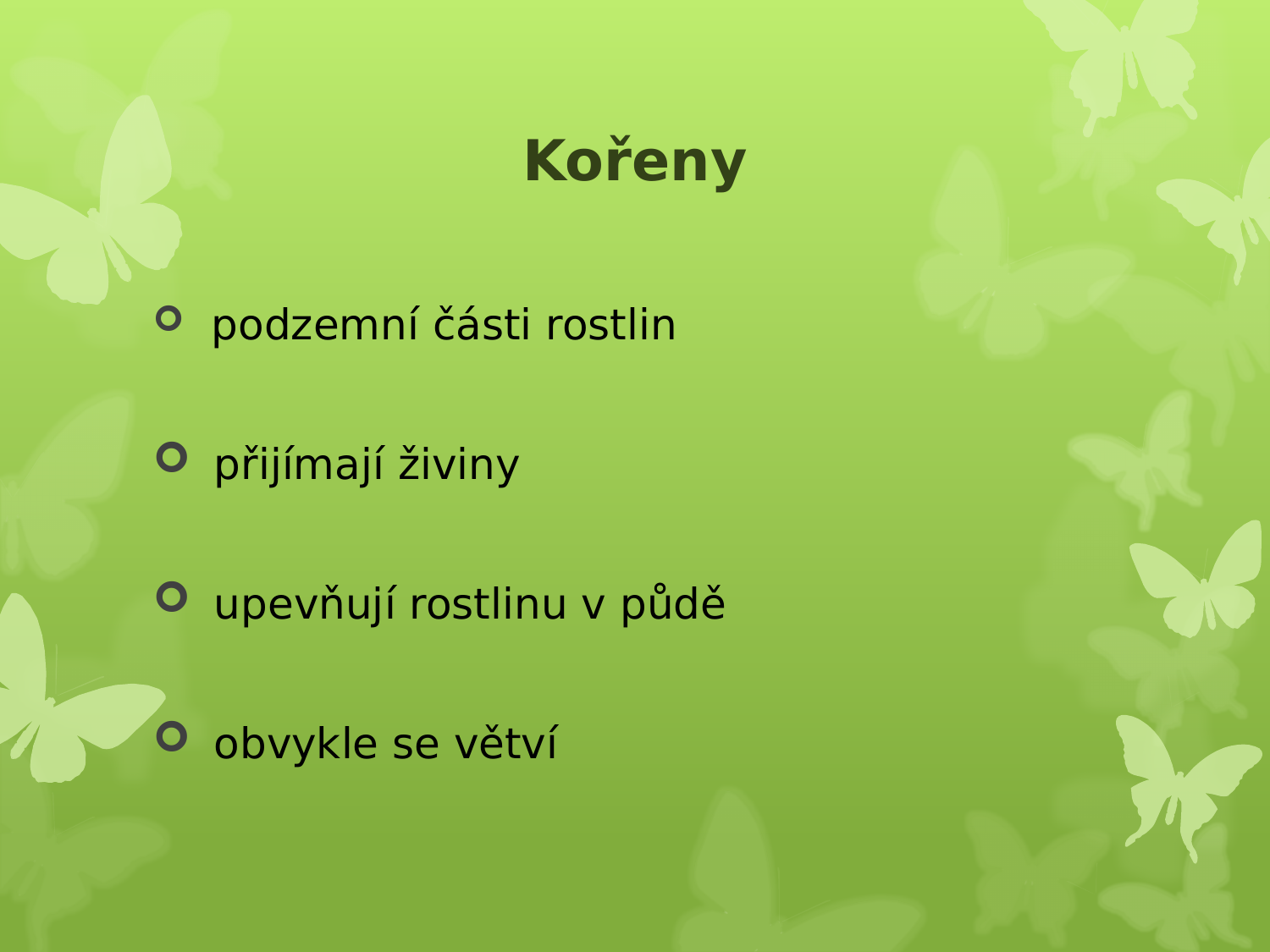

# Kořeny
 podzemní části rostlin

 přijímají živiny

 upevňují rostlinu v půdě

 obvykle se větví